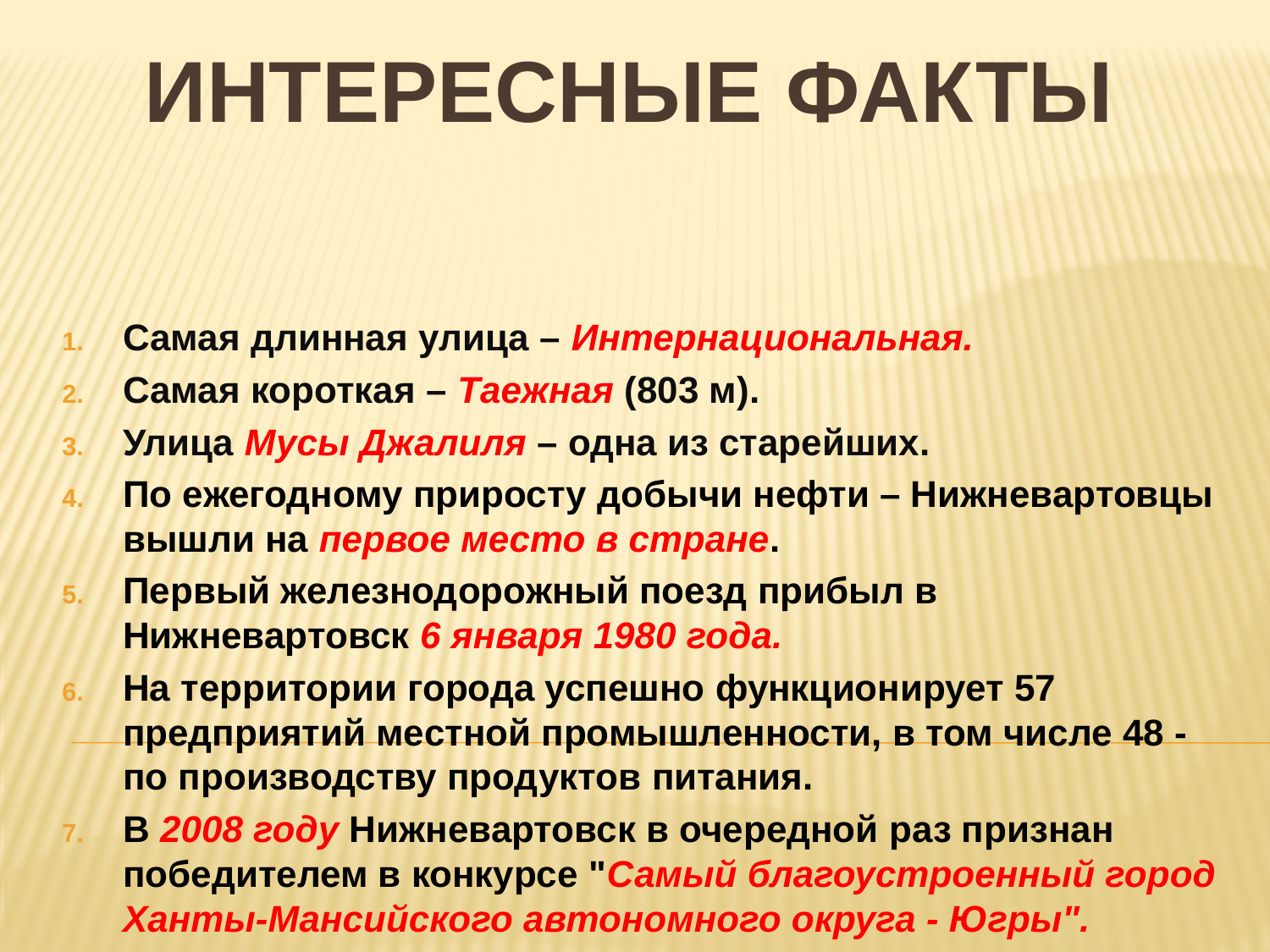

# Интересные факты

Самая длинная улица – Интернациональная.
Самая короткая – Таежная (803 м).
Улица Мусы Джалиля – одна из старейших.
По ежегодному приросту добычи нефти – Нижневартовцы вышли на первое место в стране.
Первый железнодорожный поезд прибыл в Нижневартовск 6 января 1980 года.
На территории города успешно функционирует 57 предприятий местной промышленности, в том числе 48 - по производству продуктов питания.
В 2008 году Нижневартовск в очередной раз признан победителем в конкурсе "Самый благоустроенный город Ханты-Мансийского автономного округа - Югры".